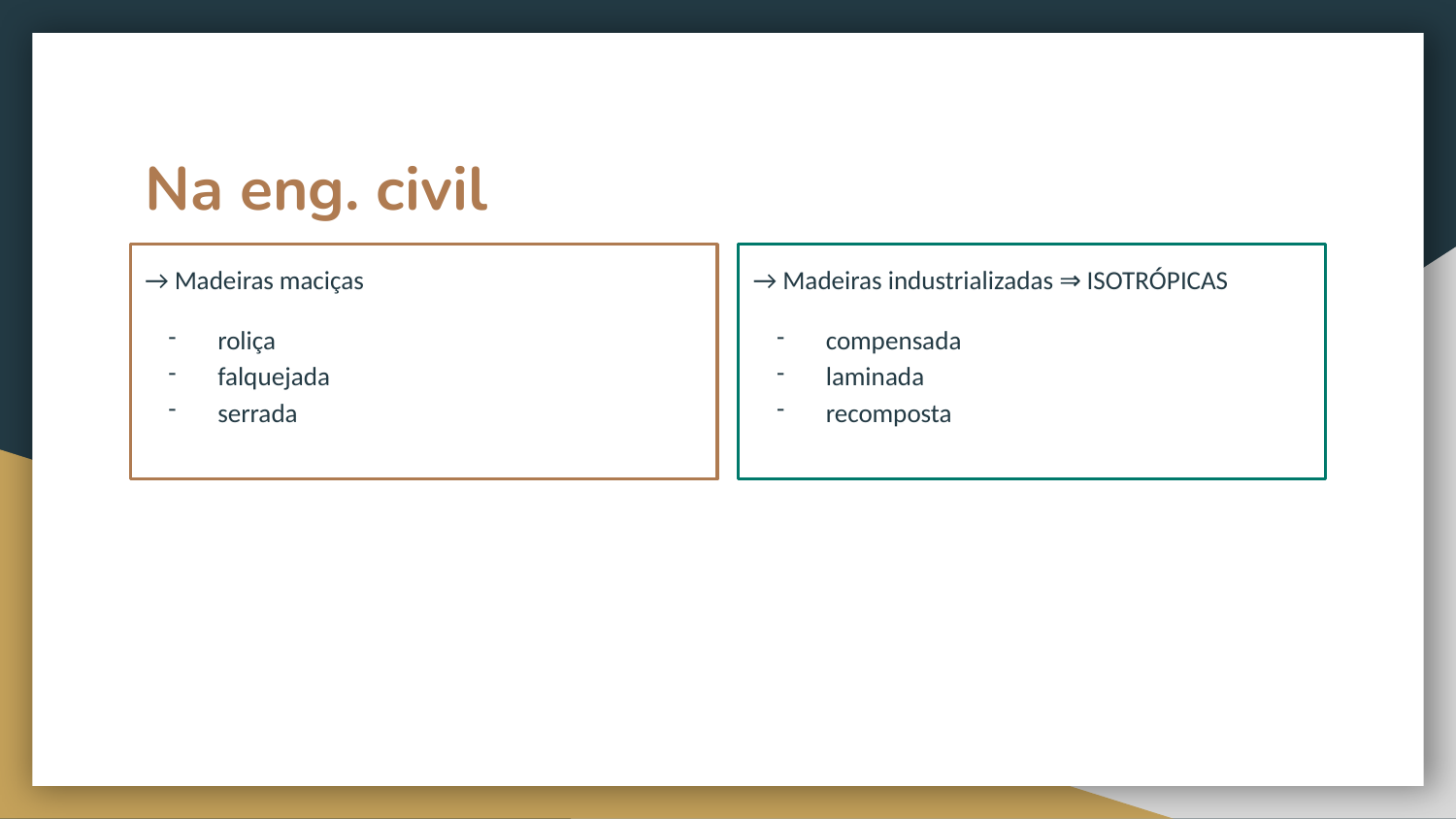

# Na eng. civil
→ Madeiras maciças
roliça
falquejada
serrada

→ Madeiras industrializadas ⇒ ISOTRÓPICAS
compensada
laminada
recomposta